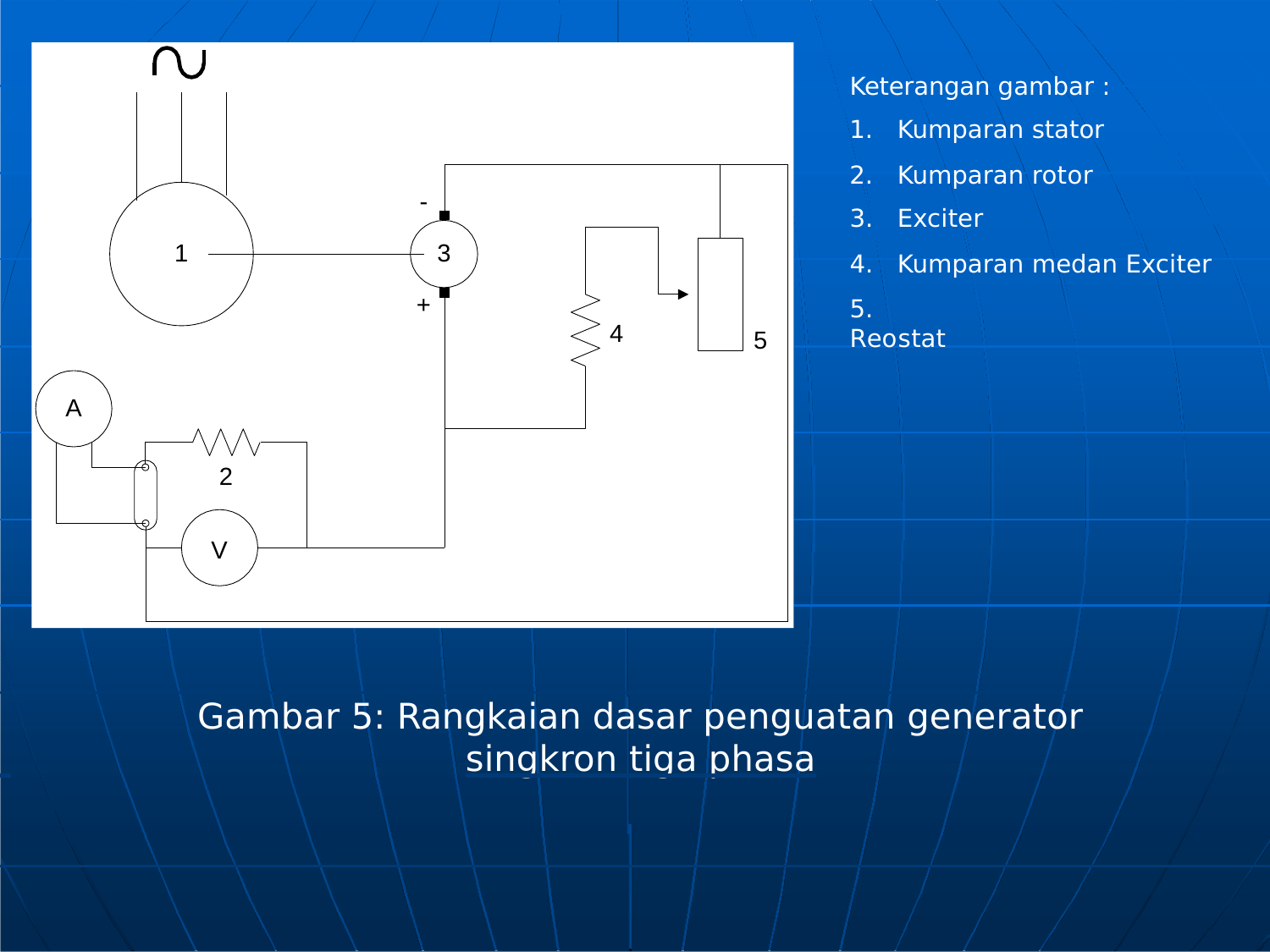

Keterangan gambar :
Kumparan stator
Kumparan rotor

-
Exciter
Kumparan medan Exciter
1
3

+
5.	Reostat
4
5

A

2

V

Gambar 5: Rangkaian dasar penguatan generator
 	singkron tiga phasa